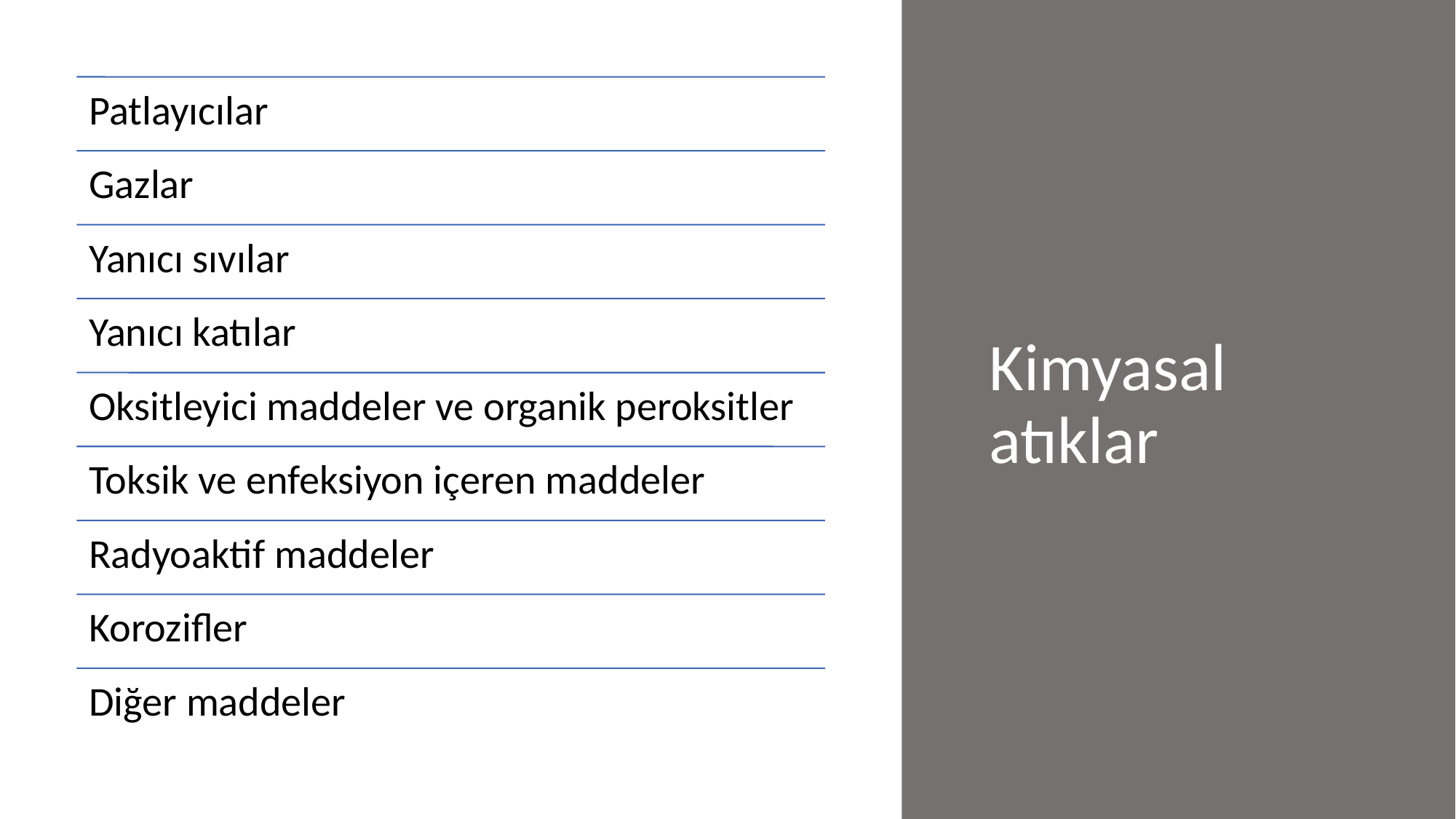

Patlayıcılar
Gazlar
Yanıcı sıvılar
Yanıcı katılar
Oksitleyici maddeler ve organik peroksitler
Toksik ve enfeksiyon içeren maddeler
Radyoaktif maddeler
Korozifler
Diğer maddeler
# Kimyasal atıklar